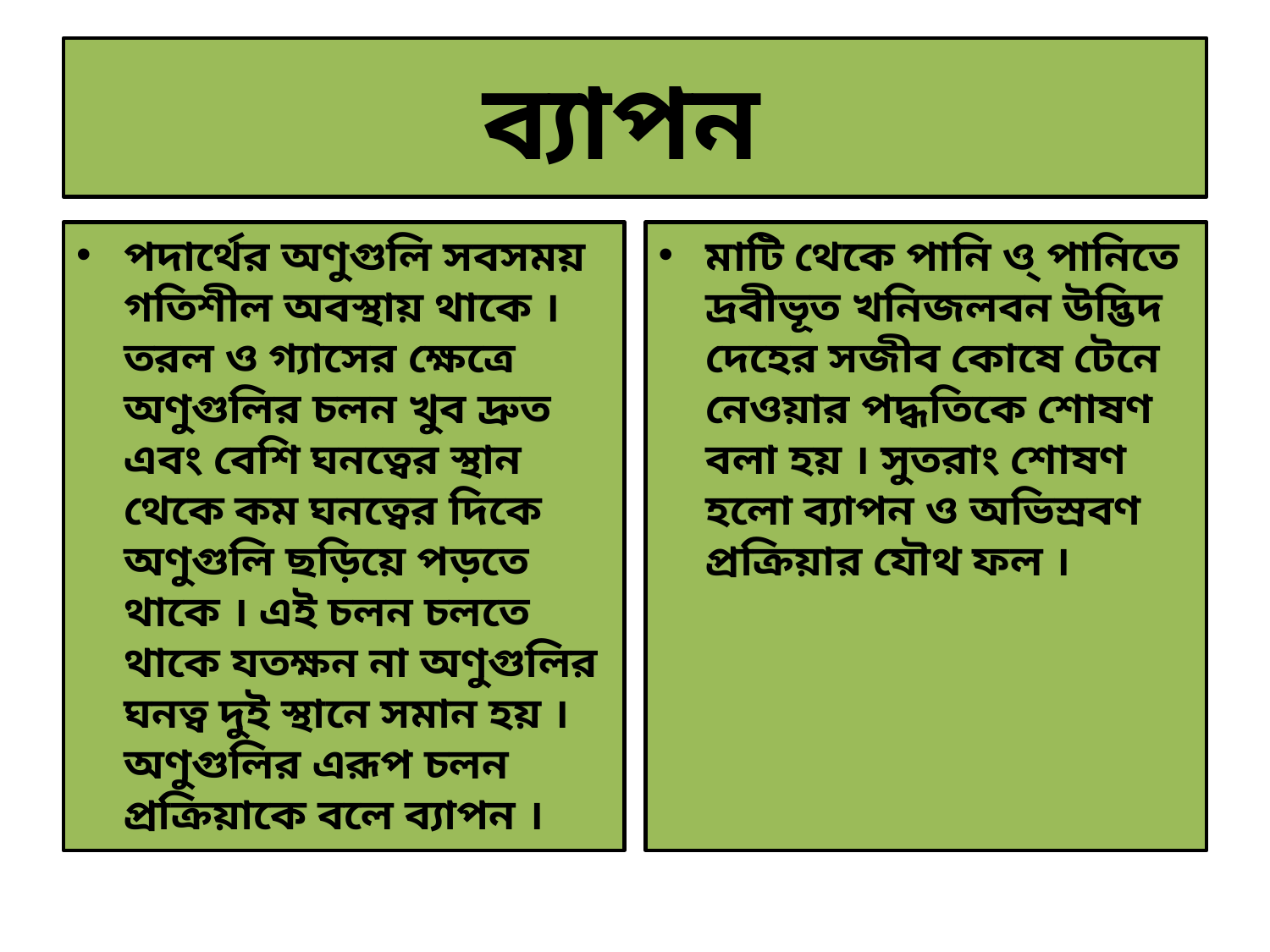

# ব্যাপন
পদার্থের অণুগুলি সবসময় গতিশীল অবস্থায় থাকে । তরল ও গ্যাসের ক্ষেত্রে অণুগুলির চলন খুব দ্রুত এবং বেশি ঘনত্বের স্থান থেকে কম ঘনত্বের দিকে অণুগুলি ছড়িয়ে পড়তে থাকে । এই চলন চলতে থাকে যতক্ষন না অণুগুলির ঘনত্ব দুই স্থানে সমান হয় ।অণুগুলির এরূপ চলন প্রক্রিয়াকে বলে ব্যাপন ।
মাটি থেকে পানি ও্ পানিতে দ্রবীভূত খনিজলবন উদ্ভিদ দেহের সজীব কোষে টেনে নেওয়ার পদ্ধতিকে শোষণ বলা হয় । সুতরাং শোষণ হলো ব্যাপন ও অভিস্রবণ প্রক্রিয়ার যৌথ ফল ।